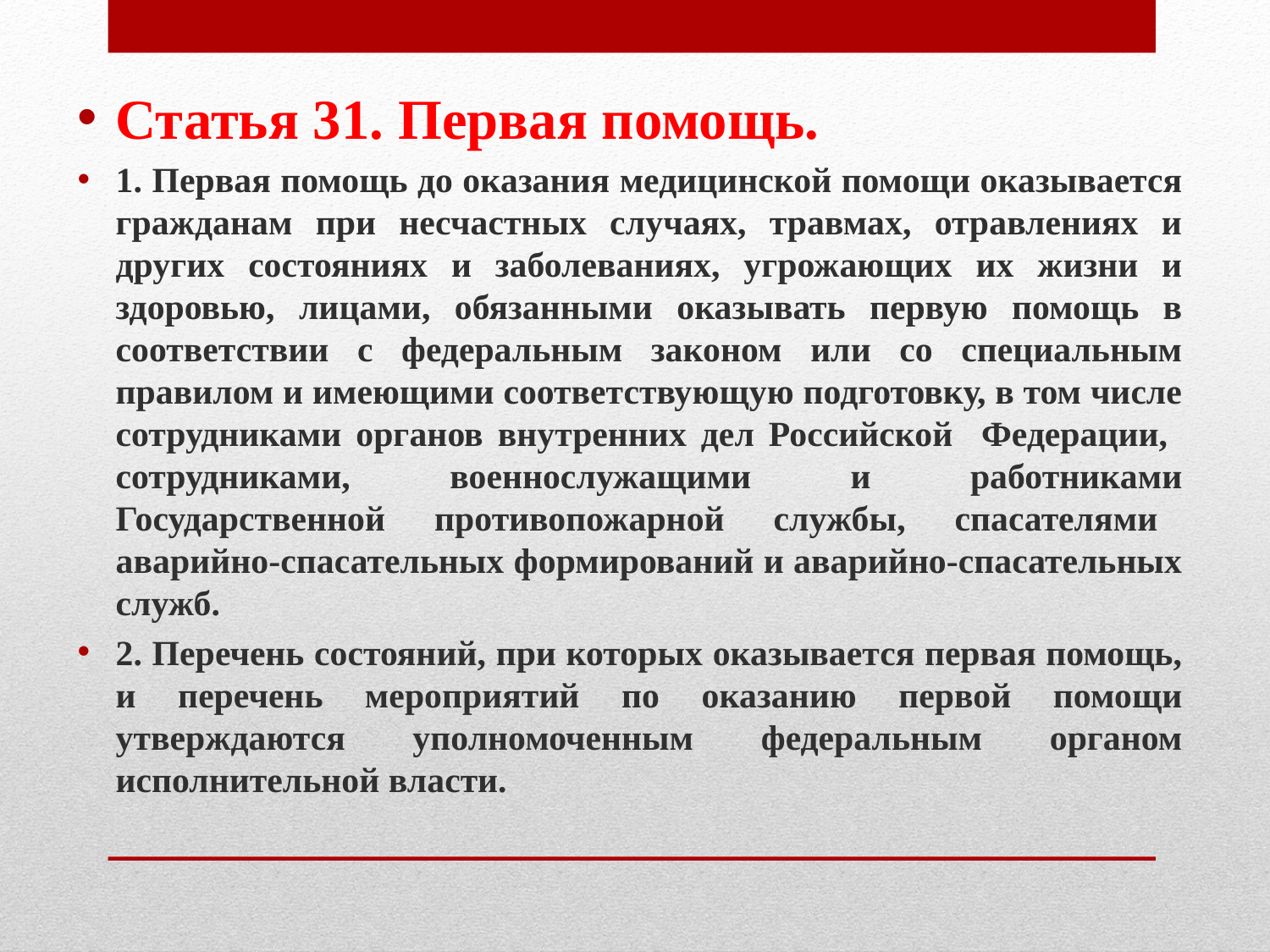

Статья 31. Первая помощь.
1. Первая помощь до оказания медицинской помощи оказывается гражданам при несчастных случаях, травмах, отравлениях и других состояниях и заболеваниях, угрожающих их жизни и здоровью, лицами, обязанными оказывать первую помощь в соответствии с федеральным законом или со специальным правилом и имеющими соответствующую подготовку, в том числе сотрудниками органов внутренних дел Российской  Федерации,  сотрудниками,  военнослужащими  и  работниками Государственной  противопожарной  службы,  спасателями  аварийно-спасательных формирований и аварийно-спасательных служб.
2. Перечень состояний, при которых оказывается первая помощь, и перечень мероприятий по оказанию первой помощи утверждаются уполномоченным федеральным органом исполнительной власти.